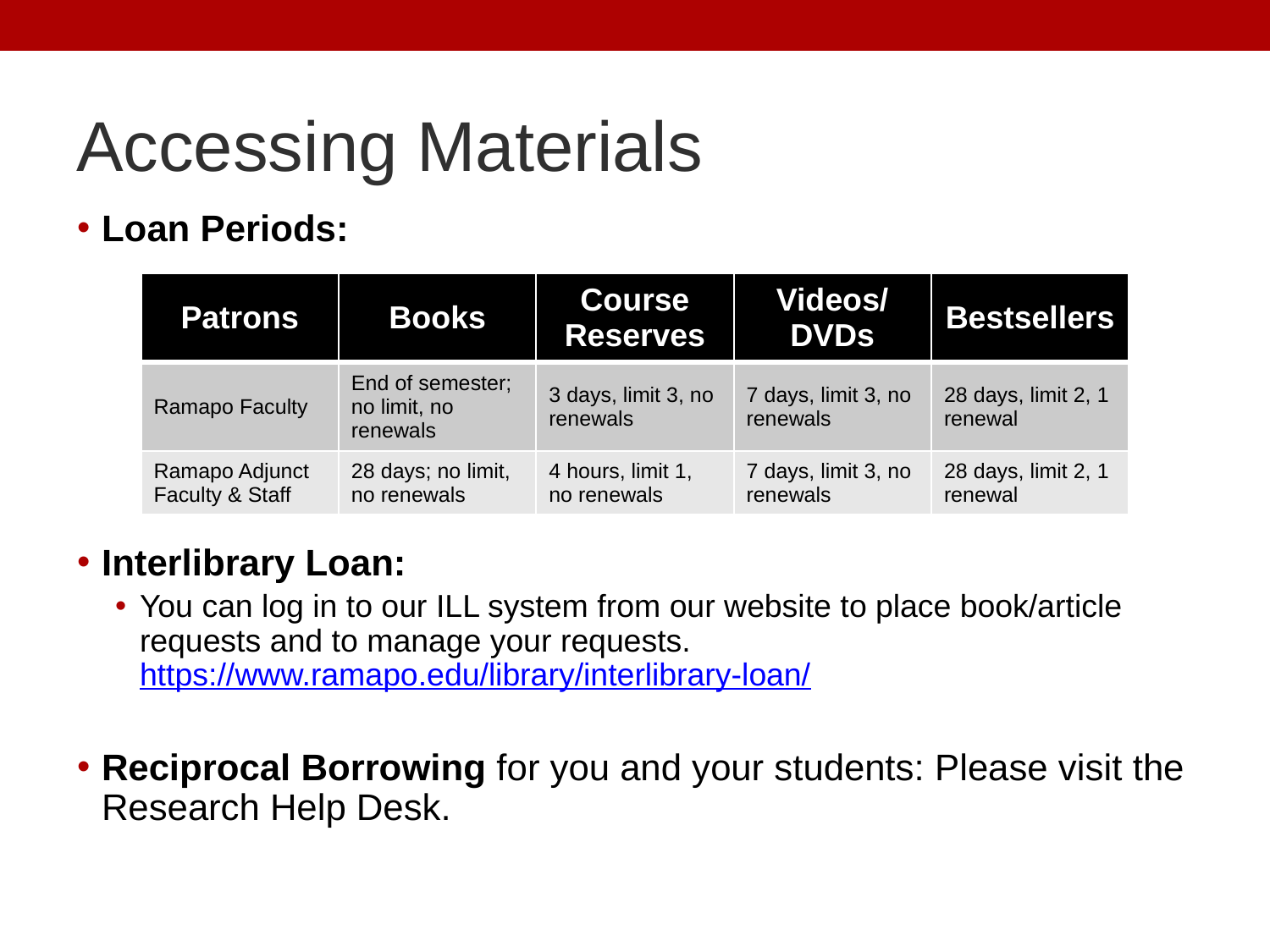

# Accessing Materials
Loan Periods:

Interlibrary Loan:
You can log in to our ILL system from our website to place book/article requests and to manage your requests. https://www.ramapo.edu/library/interlibrary-loan/

Reciprocal Borrowing for you and your students: Please visit the Research Help Desk.
| Patrons | Books | Course Reserves | Videos/ DVDs | Bestsellers |
| --- | --- | --- | --- | --- |
| Ramapo Faculty | End of semester; no limit, no renewals | 3 days, limit 3, no renewals | 7 days, limit 3, no renewals | 28 days, limit 2, 1 renewal |
| Ramapo Adjunct Faculty & Staff | 28 days; no limit, no renewals | 4 hours, limit 1, no renewals | 7 days, limit 3, no renewals | 28 days, limit 2, 1 renewal |